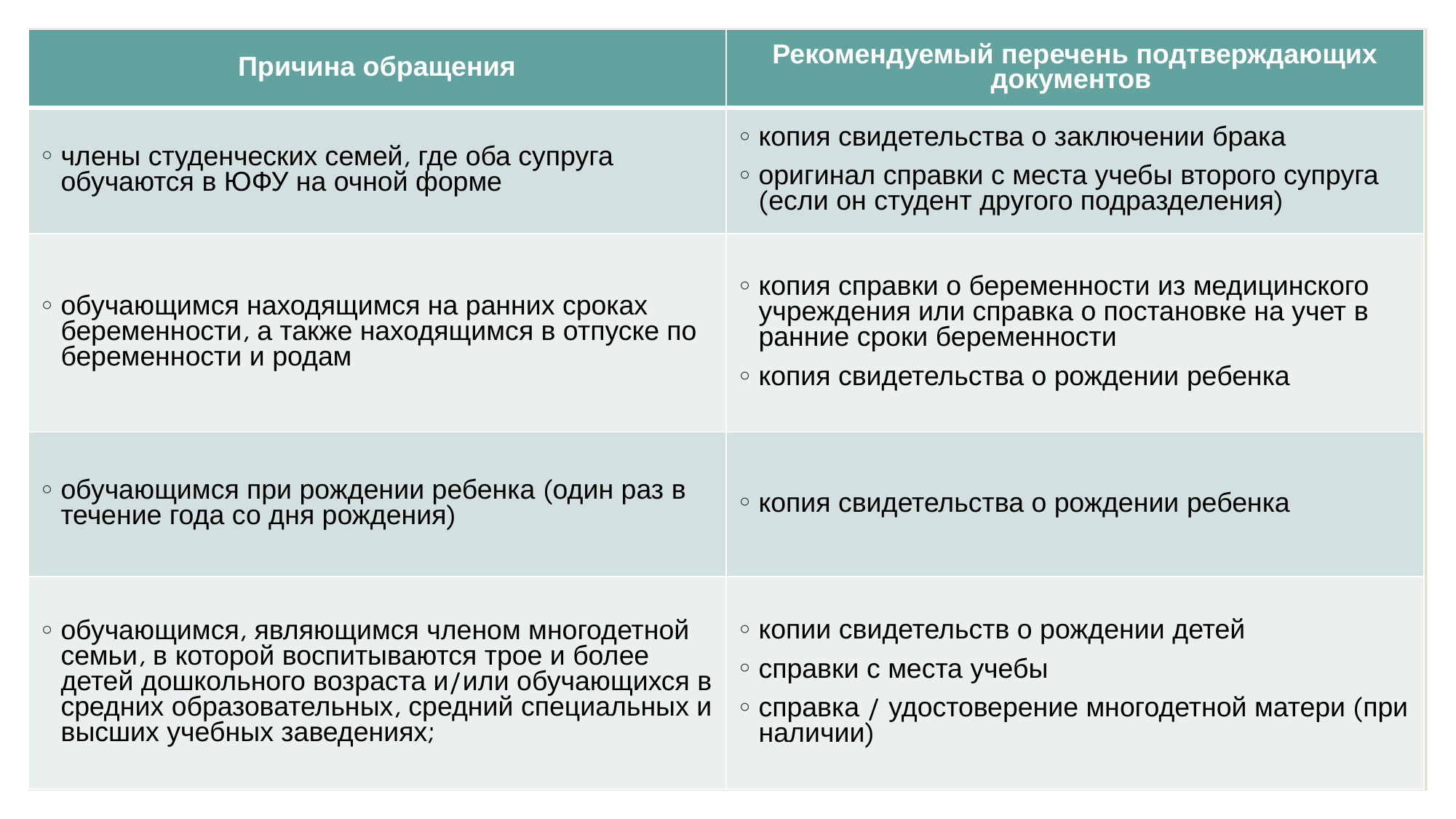

| Причина обращения | Рекомендуемый перечень подтверждающих документов |
| --- | --- |
| члены студенческих семей, где оба супруга обучаются в ЮФУ на очной форме | копия свидетельства о заключении брака оригинал справки с места учебы второго супруга (если он студент другого подразделения) |
| обучающимся находящимся на ранних сроках беременности, а также находящимся в отпуске по беременности и родам | копия справки о беременности из медицинского учреждения или справка о постановке на учет в ранние сроки беременности копия свидетельства о рождении ребенка |
| обучающимся при рождении ребенка (один раз в течение года со дня рождения) | копия свидетельства о рождении ребенка |
| обучающимся, являющимся членом многодетной семьи, в которой воспитываются трое и более детей дошкольного возраста и/или обучающихся в средних образовательных, средний специальных и высших учебных заведениях; | копии свидетельств о рождении детей справки с места учебы справка / удостоверение многодетной матери (при наличии) |
|  |  |  |
| --- | --- | --- |
| Серченко Олег Сергеевич |  |  |